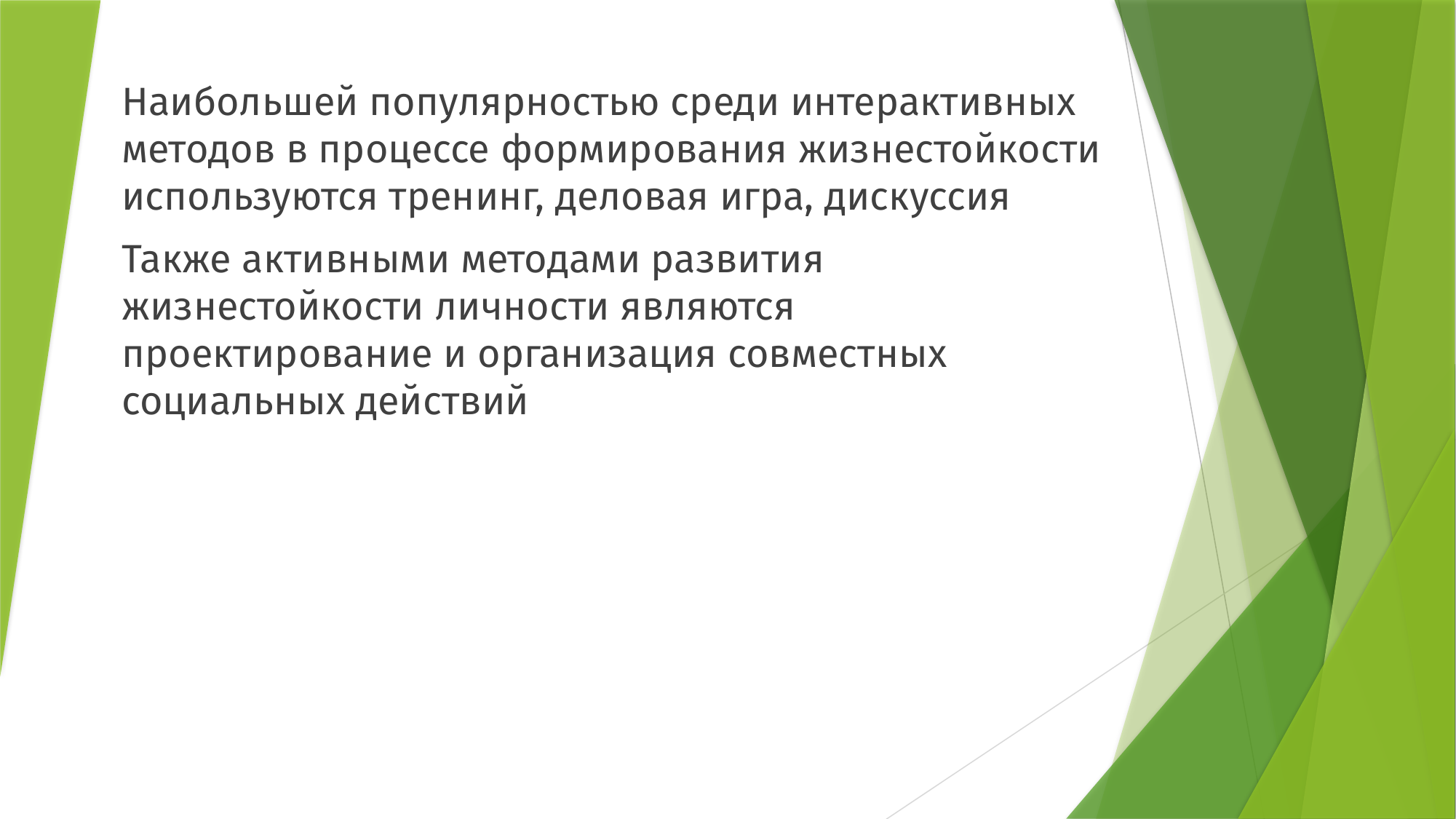

# Наибольшей популярностью среди интерактивных методов в процессе формирования жизнестойкости используются тренинг, деловая игра, дискуссия
Также активными методами развития жизнестойкости личности являются проектирование и организация совместных социальных действий